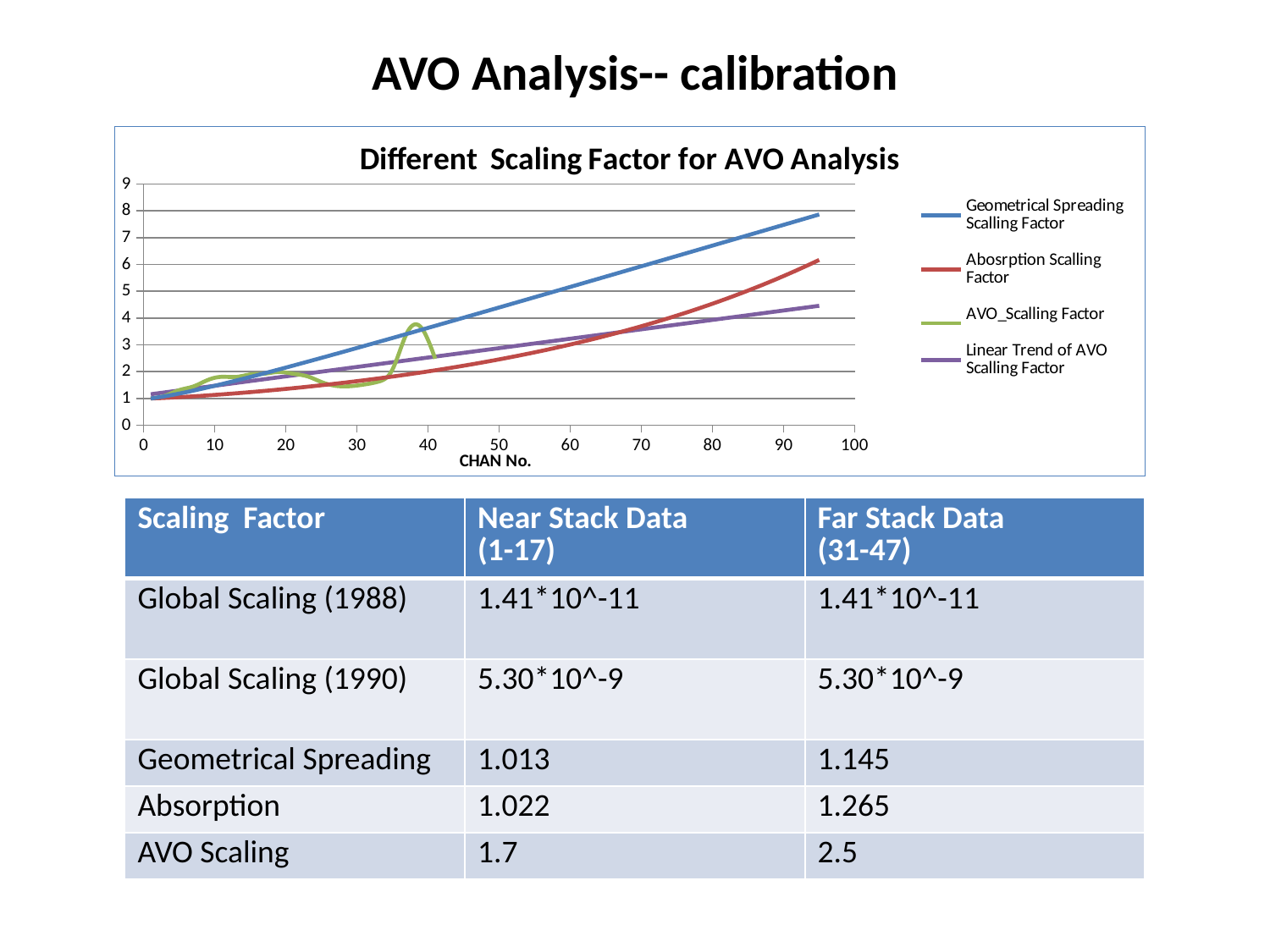

# AVO Analysis-- calibration

### Chart: Different  Scaling Factor for AVO Analysis

| Category | Geometrical Spreading  Scalling Factor | Abosrption Scalling Factor | AVO_Scalling Factor | Linear Trend of AVO Scalling Factor |
|---|---|---|---|---|
| Scaling Factor | Near Stack Data (1-17) | Far Stack Data (31-47) |
| --- | --- | --- |
| Global Scaling (1988) | 1.41\*10^-11 | 1.41\*10^-11 |
| Global Scaling (1990) | 5.30\*10^-9 | 5.30\*10^-9 |
| Geometrical Spreading | 1.013 | 1.145 |
| Absorption | 1.022 | 1.265 |
| AVO Scaling | 1.7 | 2.5 |